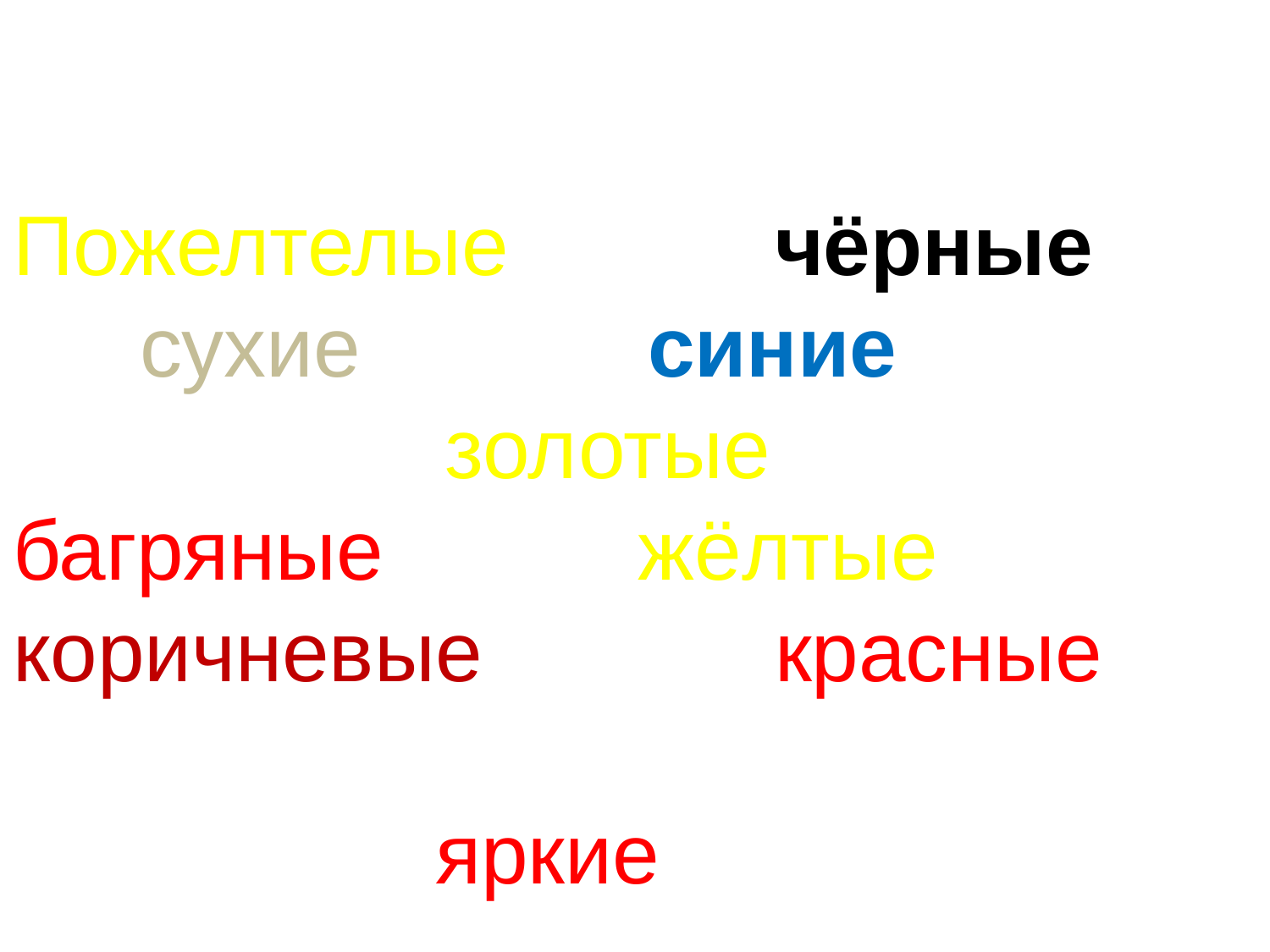

Пожелтелые			чёрные		сухие			синие
	             золотые				багряные		     жёлтые
коричневые			красные
                  яркие